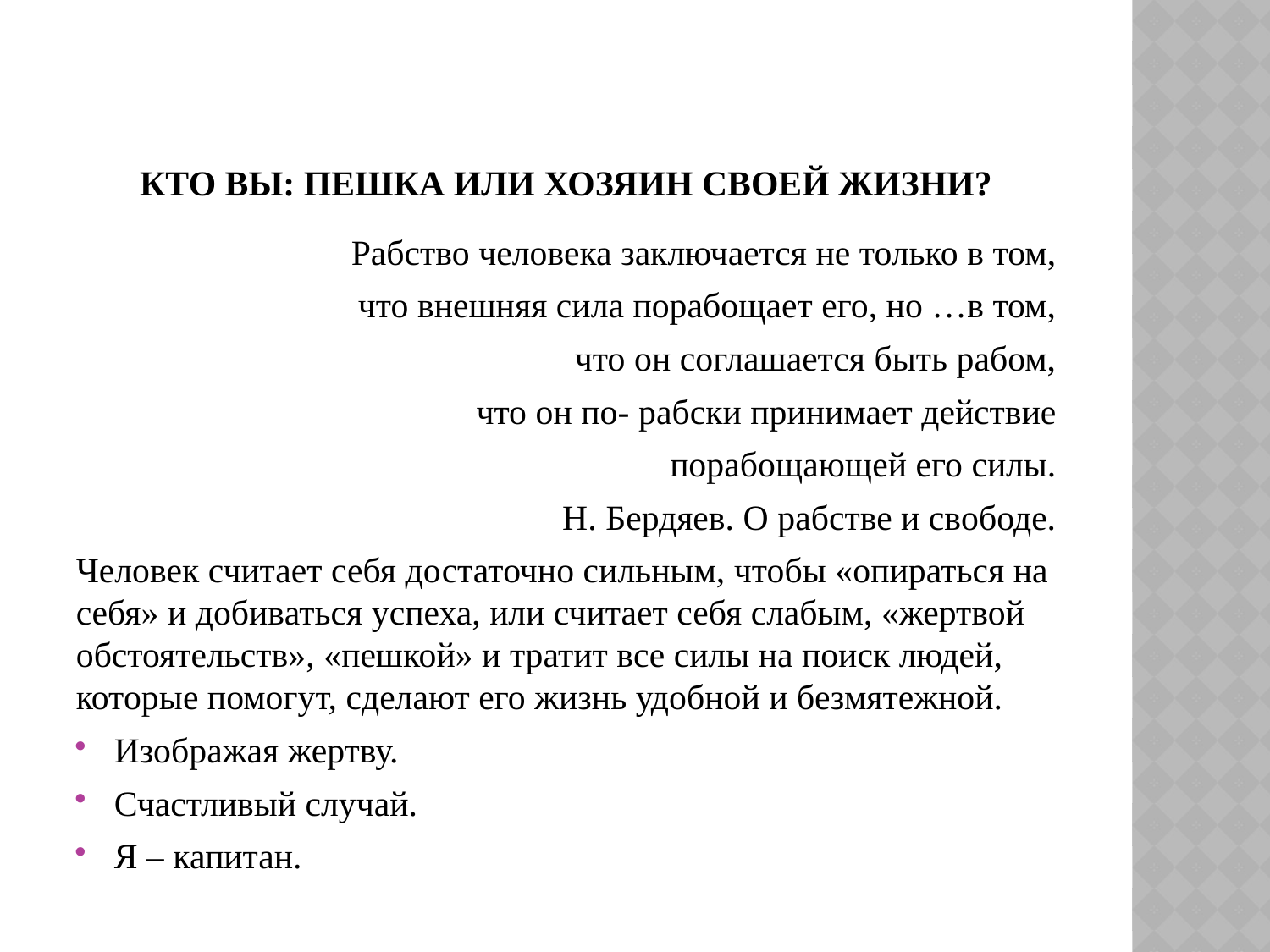

# Кто вы: пешка или хозяин своей жизни?
Рабство человека заключается не только в том,
что внешняя сила порабощает его, но …в том,
что он соглашается быть рабом,
что он по- рабски принимает действие
порабощающей его силы.
Н. Бердяев. О рабстве и свободе.
Человек считает себя достаточно сильным, чтобы «опираться на себя» и добиваться успеха, или считает себя слабым, «жертвой обстоятельств», «пешкой» и тратит все силы на поиск людей, которые помогут, сделают его жизнь удобной и безмятежной.
Изображая жертву.
Счастливый случай.
Я – капитан.